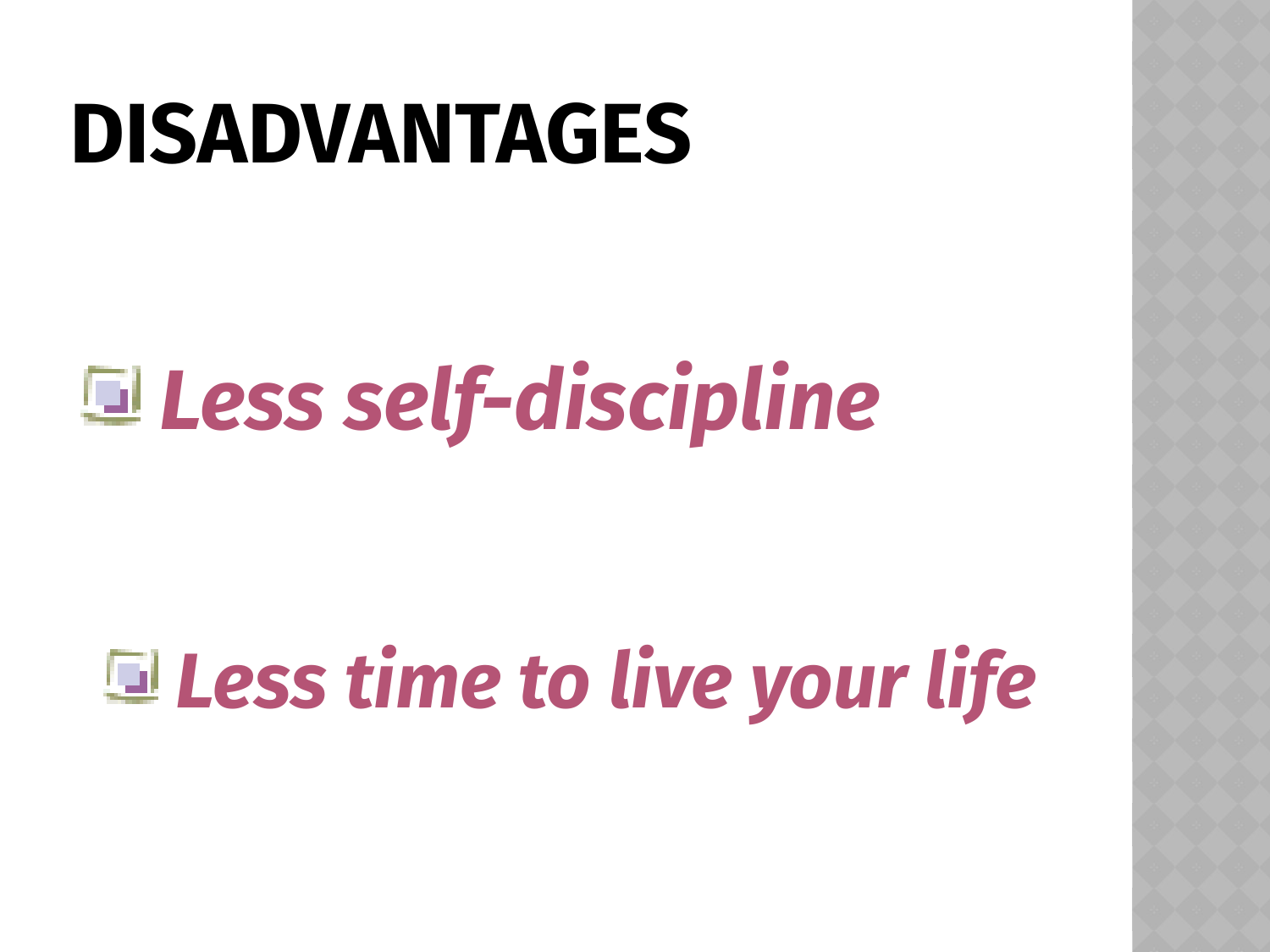

# disadvantages
 Less self-discipline
 Less time to live your life